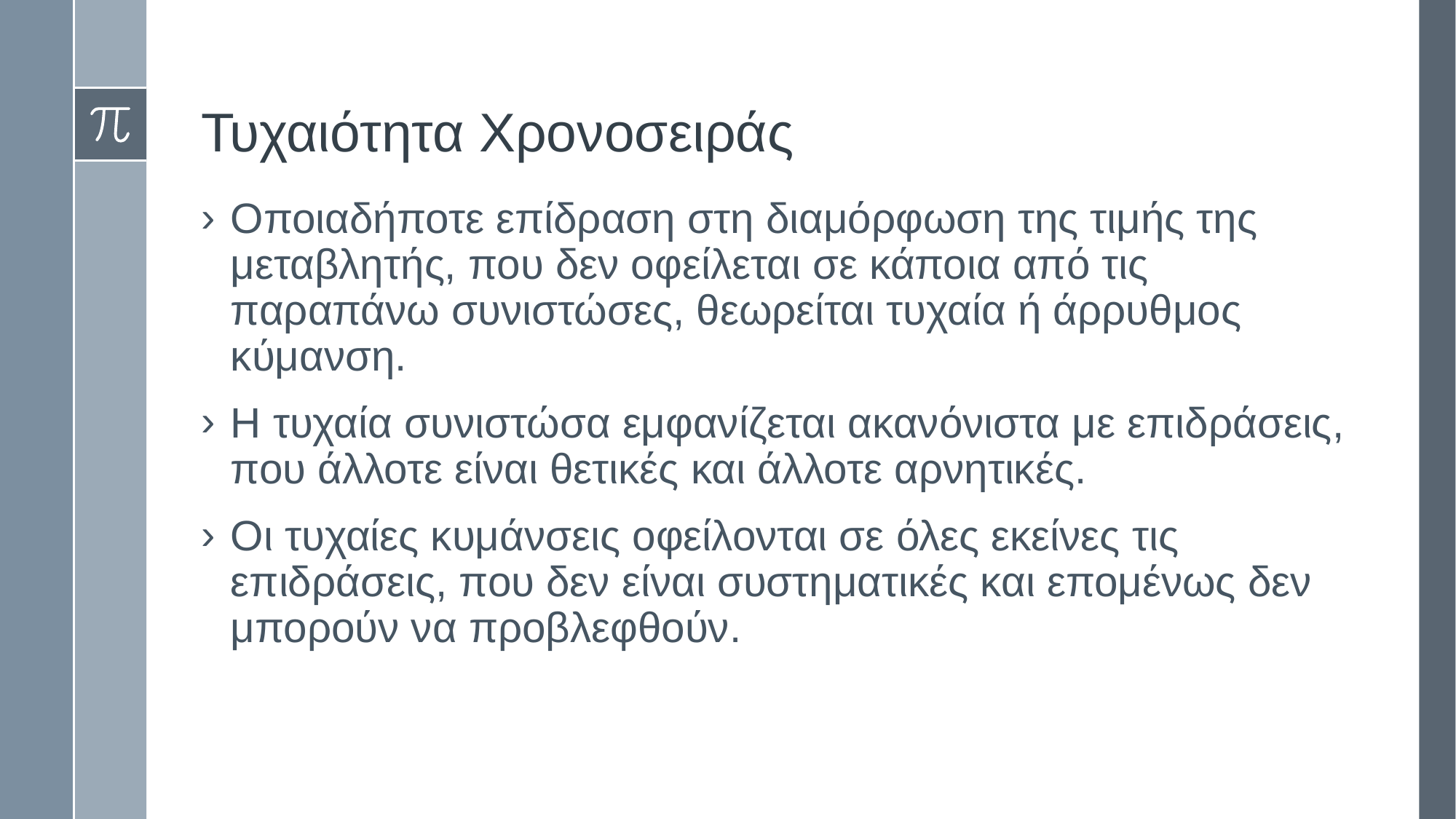

# Τυχαιότητα Χρονοσειράς
Οποιαδήποτε επίδραση στη διαμόρφωση της τιμής της μεταβλητής, που δεν οφείλεται σε κάποια από τις παραπάνω συνιστώσες, θεωρείται τυχαία ή άρρυθμος κύμανση.
Η τυχαία συνιστώσα εμφανίζεται ακανόνιστα με επιδράσεις, που άλλοτε είναι θετικές και άλλοτε αρνητικές.
Οι τυχαίες κυμάνσεις οφείλονται σε όλες εκείνες τις επιδράσεις, που δεν είναι συστηματικές και επομένως δεν μπορούν να προβλεφθούν.